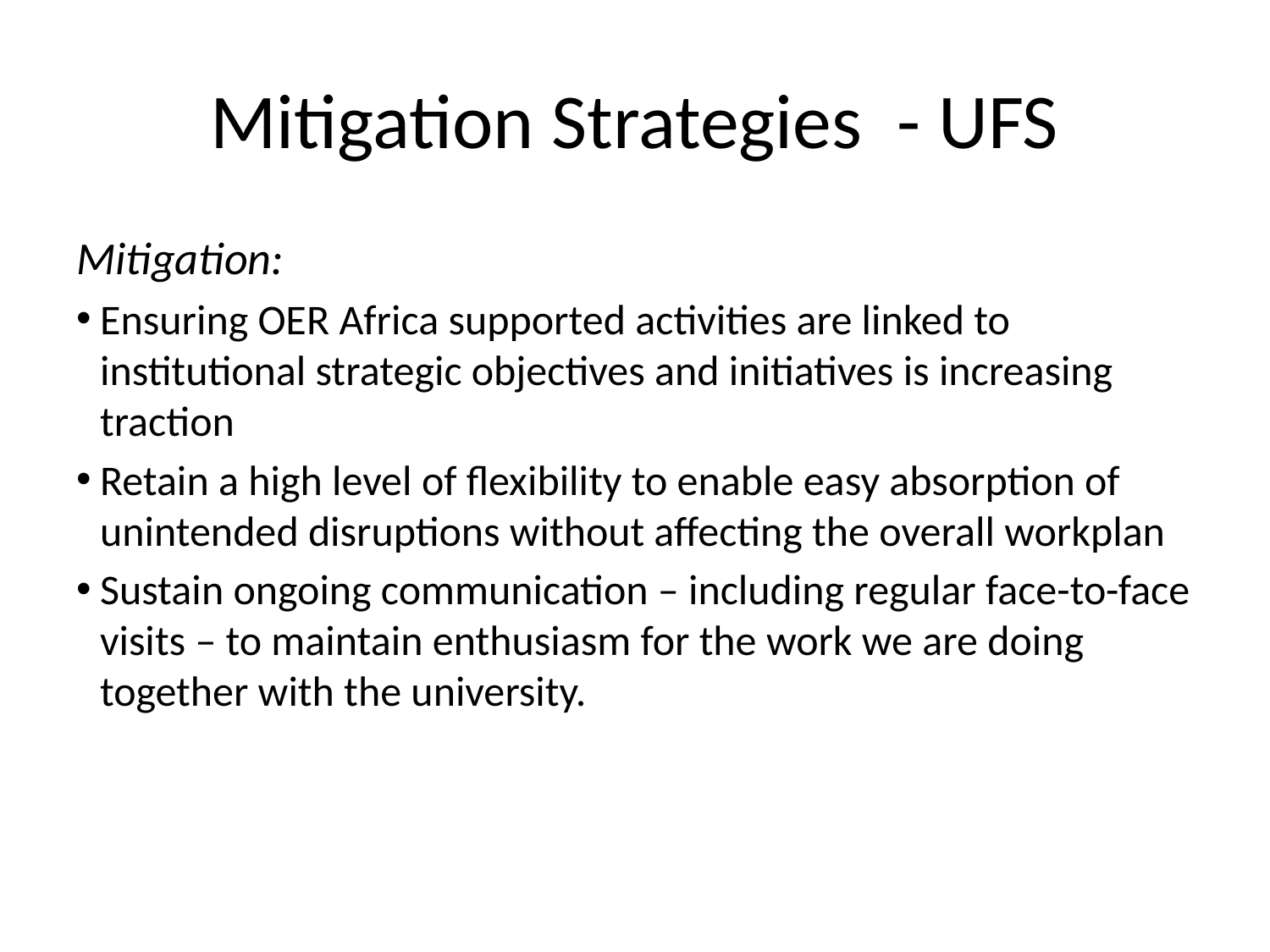

# Mitigation Strategies  - UFS
Mitigation:
Ensuring OER Africa supported activities are linked to institutional strategic objectives and initiatives is increasing traction
Retain a high level of flexibility to enable easy absorption of unintended disruptions without affecting the overall workplan
Sustain ongoing communication – including regular face-to-face visits – to maintain enthusiasm for the work we are doing together with the university.